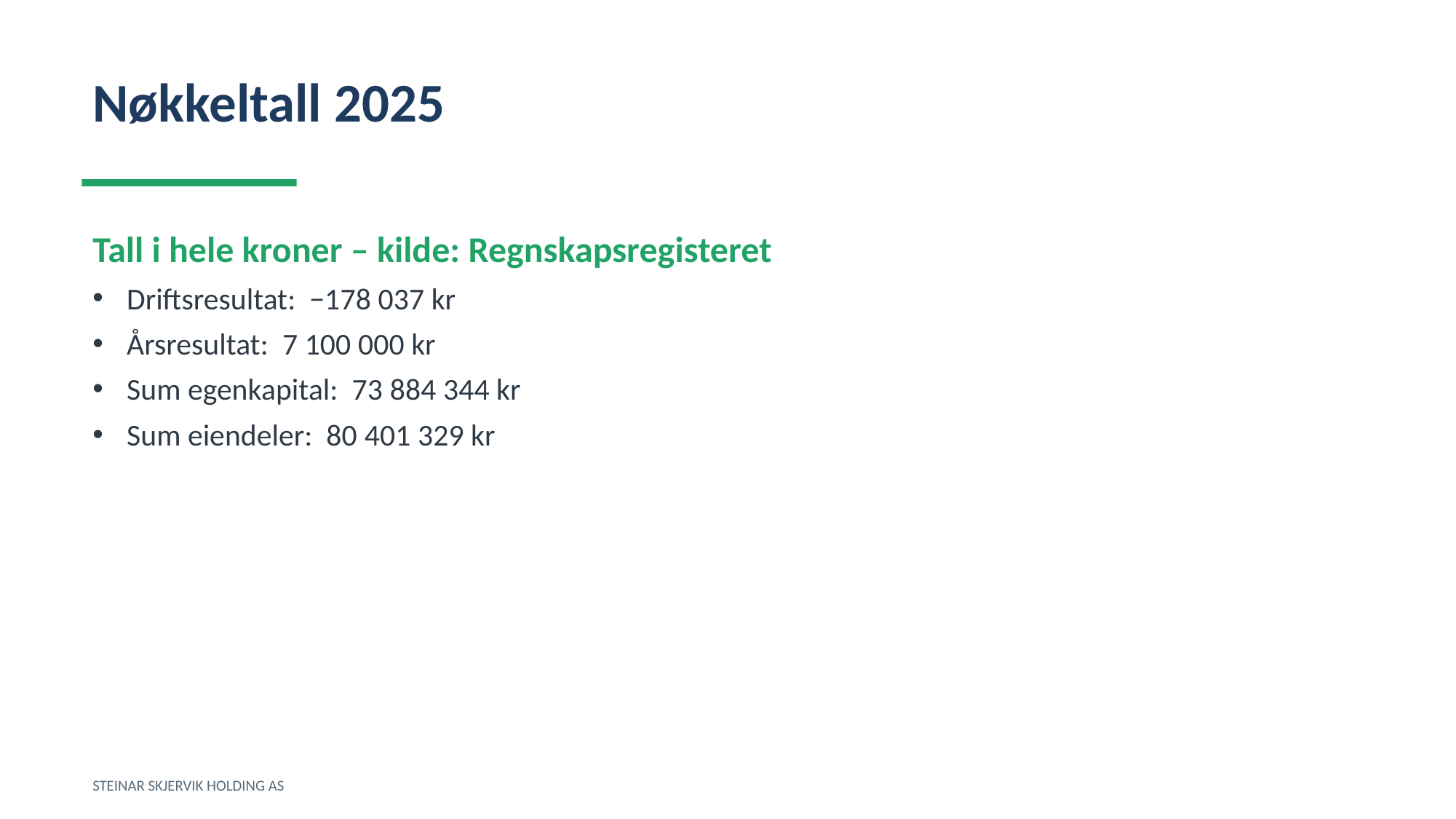

Nøkkeltall 2025

Tall i hele kroner – kilde: Regnskapsregisteret
Driftsresultat:  −178 037 kr
Årsresultat:  7 100 000 kr
Sum egenkapital:  73 884 344 kr
Sum eiendeler:  80 401 329 kr
STEINAR SKJERVIK HOLDING AS